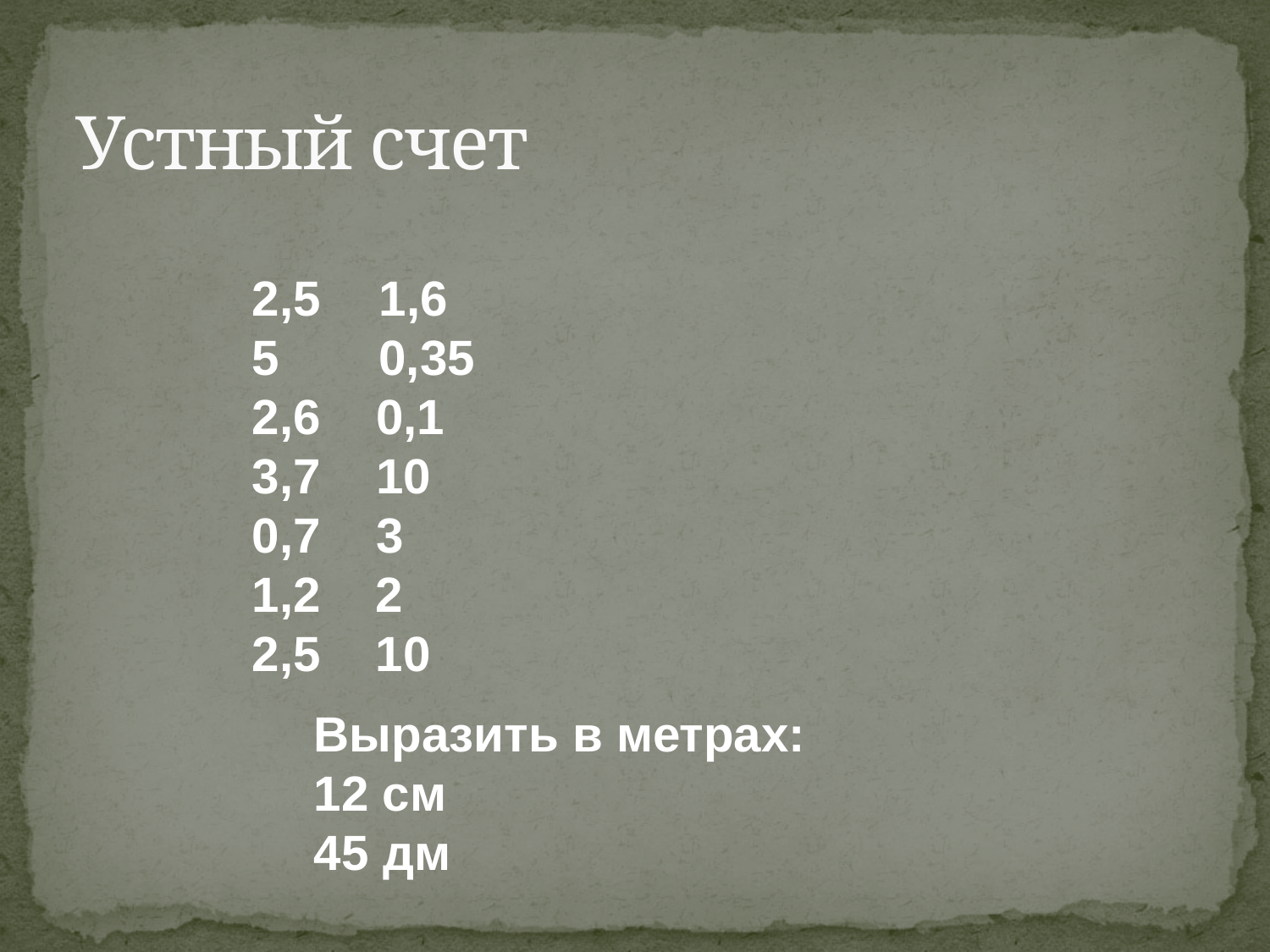

# Устный счет
2,5	1,6
    0,35
2,6    0,1
3,7    10
0,7    3
1,2    2
2,5    10
Выразить в метрах:
12 см
45 дм